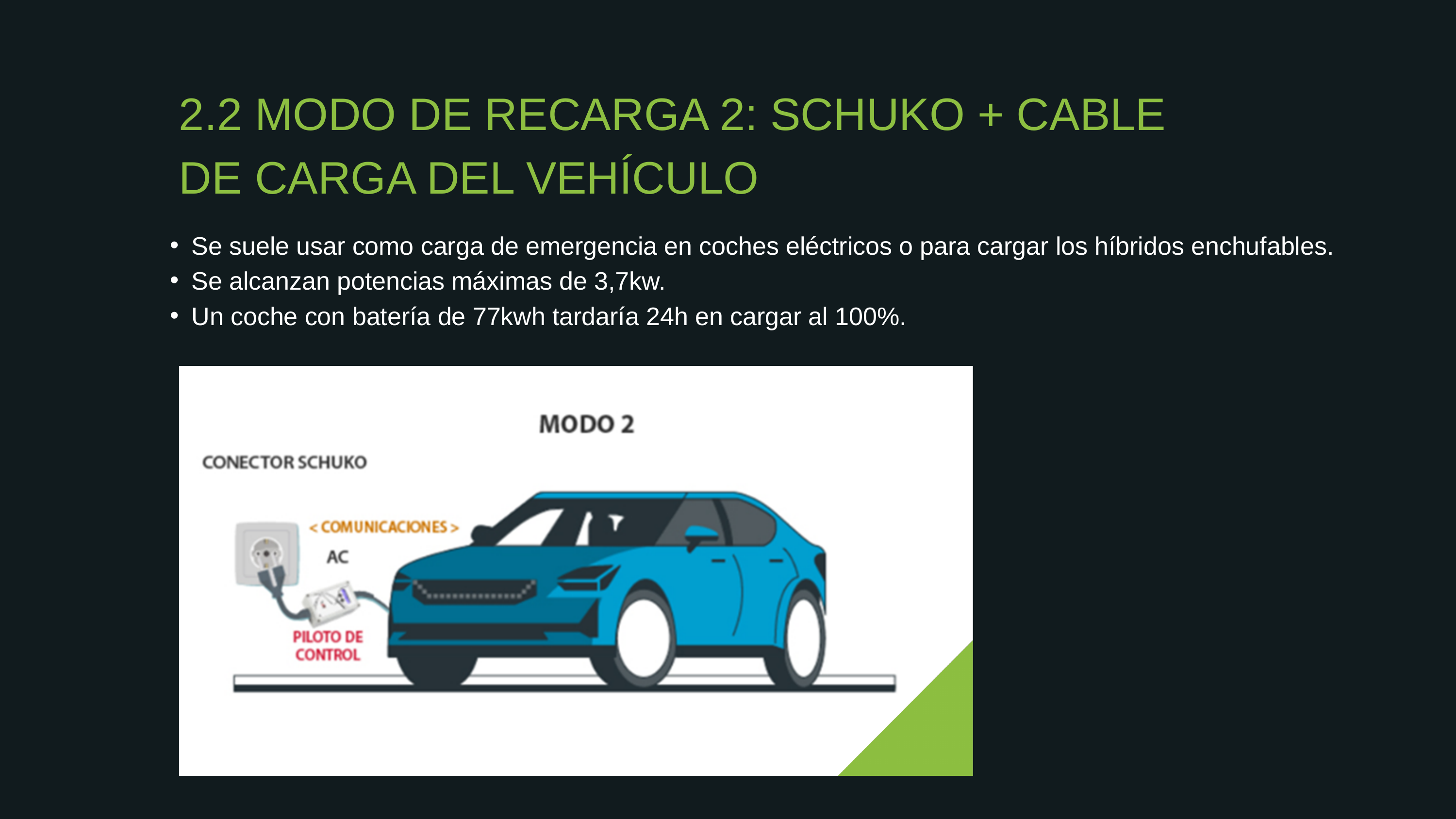

2.2 MODO DE RECARGA 2: SCHUKO + CABLE
DE CARGA DEL VEHÍCULO
Se suele usar como carga de emergencia en coches eléctricos o para cargar los híbridos enchufables.
Se alcanzan potencias máximas de 3,7kw.
Un coche con batería de 77kwh tardaría 24h en cargar al 100%.